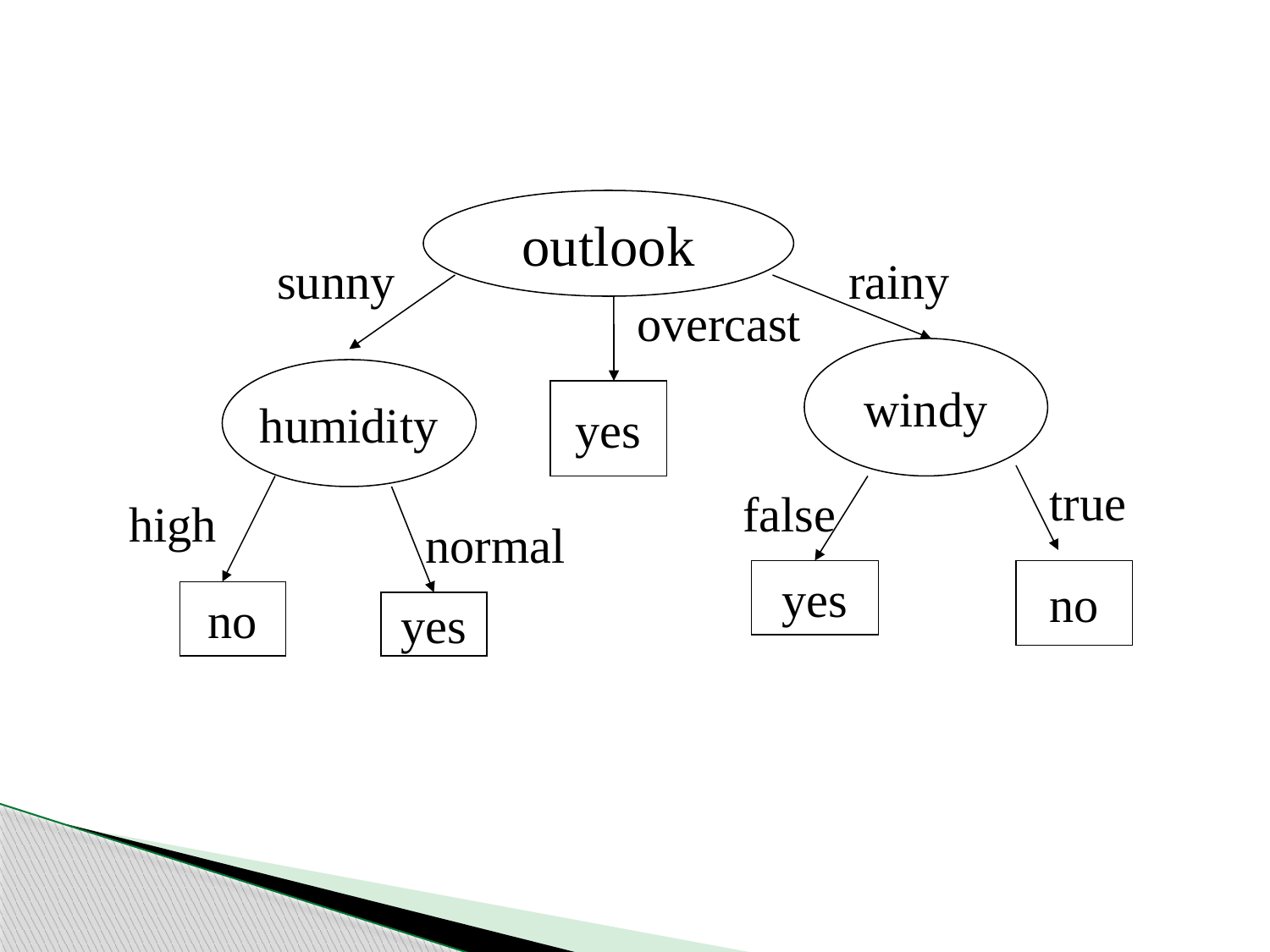

outlook
sunny
rainy

overcast

windy
humidity
yes

true

false

high

normal
yes
no
no
yes